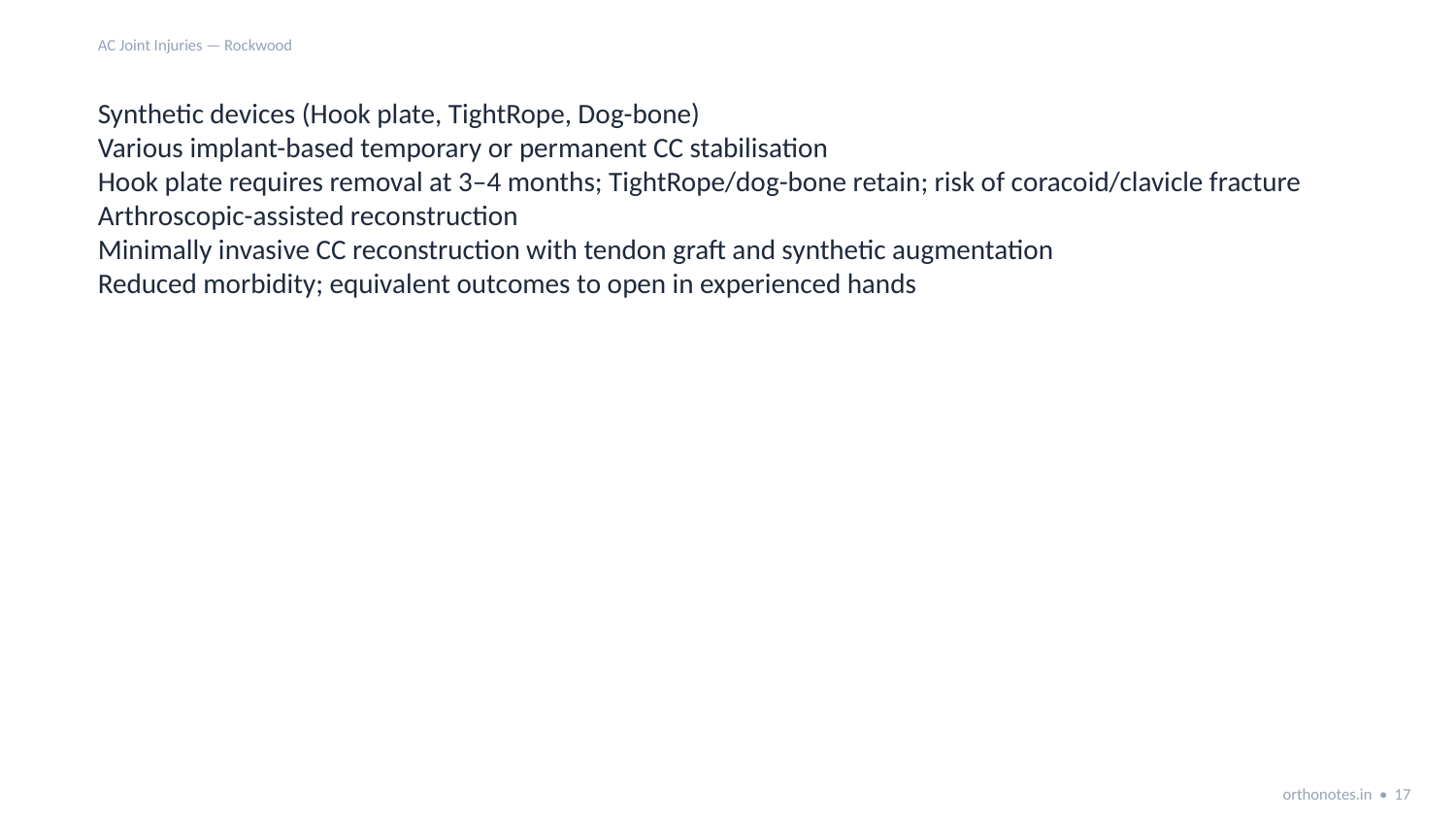

AC Joint Injuries — Rockwood
Synthetic devices (Hook plate, TightRope, Dog-bone)
Various implant-based temporary or permanent CC stabilisation
Hook plate requires removal at 3–4 months; TightRope/dog-bone retain; risk of coracoid/clavicle fracture
Arthroscopic-assisted reconstruction
Minimally invasive CC reconstruction with tendon graft and synthetic augmentation
Reduced morbidity; equivalent outcomes to open in experienced hands
orthonotes.in  •  17